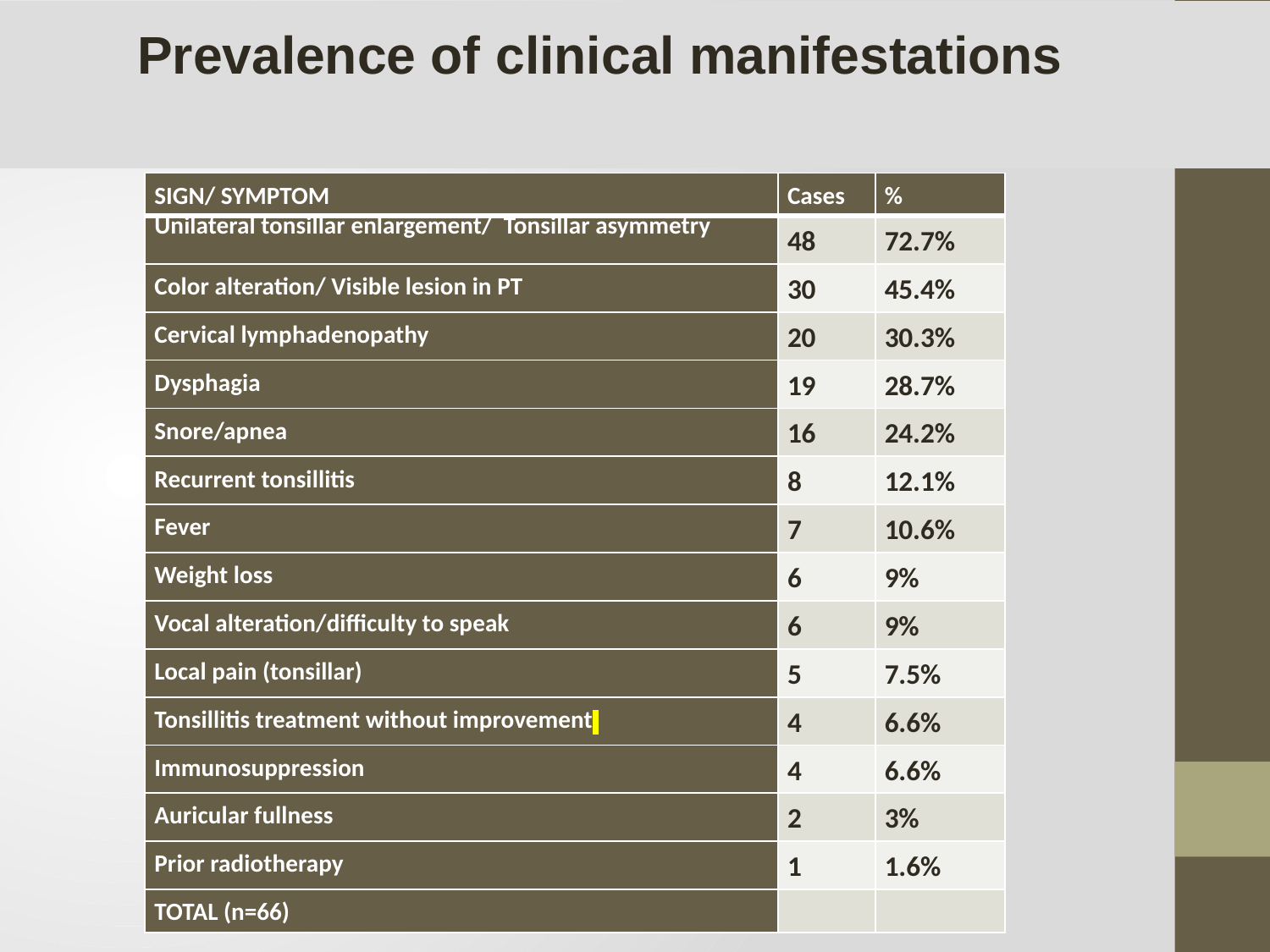

Prevalence of clinical manifestations
| SIGN/ SYMPTOM | Cases | % |
| --- | --- | --- |
| Unilateral tonsillar enlargement/ Tonsillar asymmetry | 48 | 72.7% |
| Color alteration/ Visible lesion in PT | 30 | 45.4% |
| Cervical lymphadenopathy | 20 | 30.3% |
| Dysphagia | 19 | 28.7% |
| Snore/apnea | 16 | 24.2% |
| Recurrent tonsillitis | 8 | 12.1% |
| Fever | 7 | 10.6% |
| Weight loss | 6 | 9% |
| Vocal alteration/difficulty to speak | 6 | 9% |
| Local pain (tonsillar) | 5 | 7.5% |
| Tonsillitis treatment without improvement | 4 | 6.6% |
| Immunosuppression | 4 | 6.6% |
| Auricular fullness | 2 | 3% |
| Prior radiotherapy | 1 | 1.6% |
| TOTAL (n=66) |  |  |